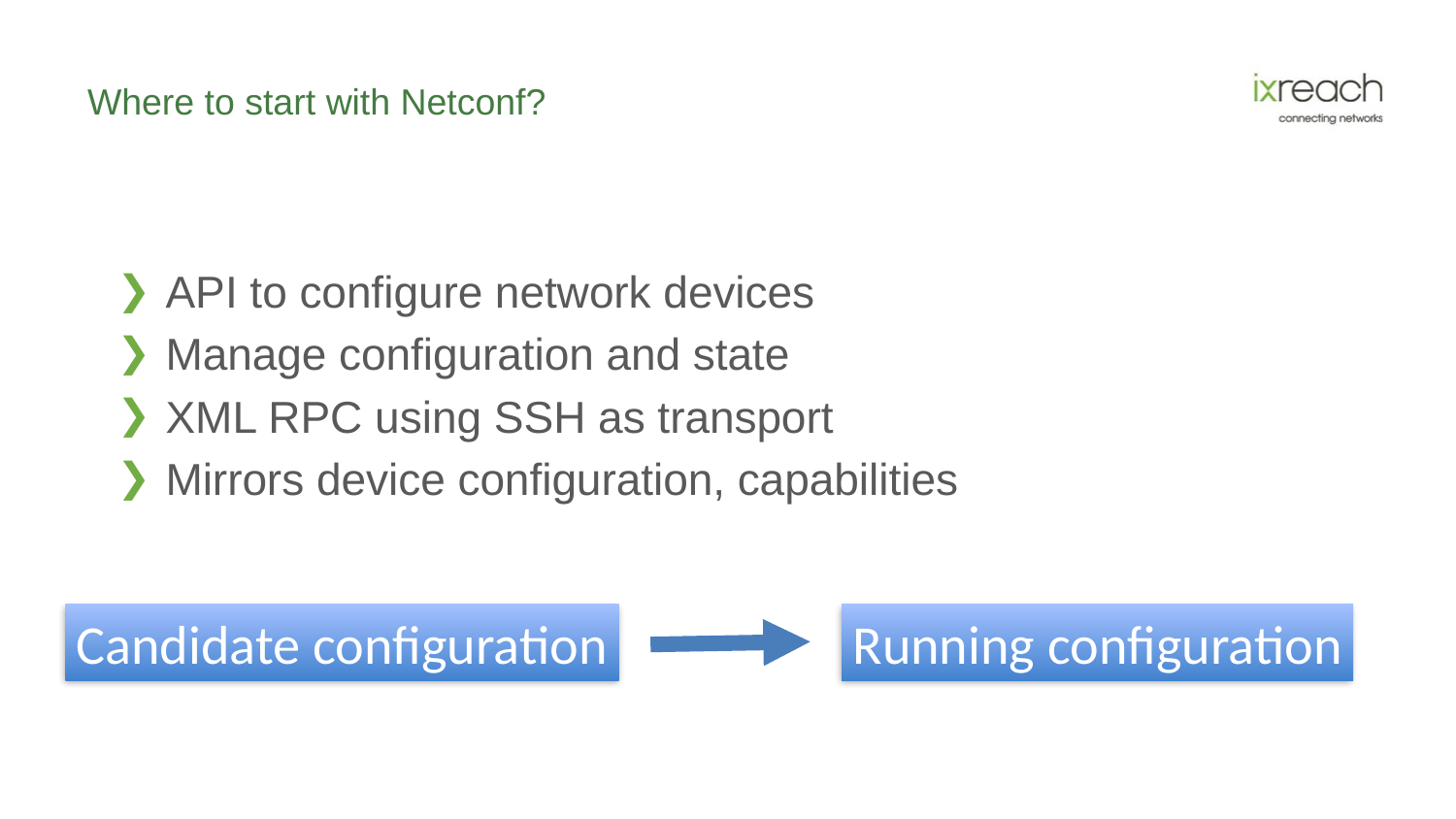

# Where to start with Netconf?
API to configure network devices
Manage configuration and state
XML RPC using SSH as transport
Mirrors device configuration, capabilities
Running configuration
Candidate configuration